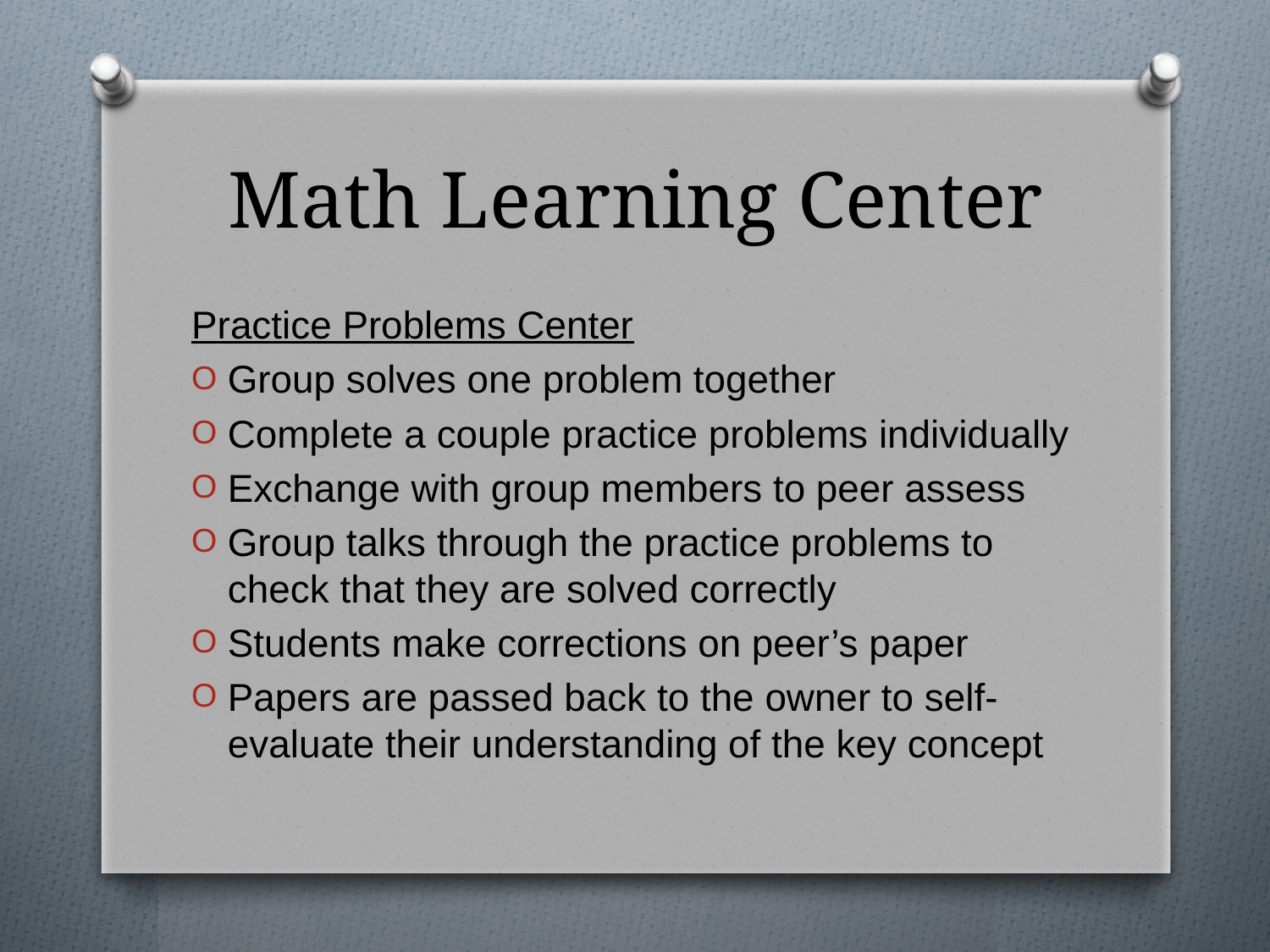

# Math Learning Center
Practice Problems Center
Group solves one problem together
Complete a couple practice problems individually
Exchange with group members to peer assess
Group talks through the practice problems to check that they are solved correctly
Students make corrections on peer’s paper
Papers are passed back to the owner to self-evaluate their understanding of the key concept